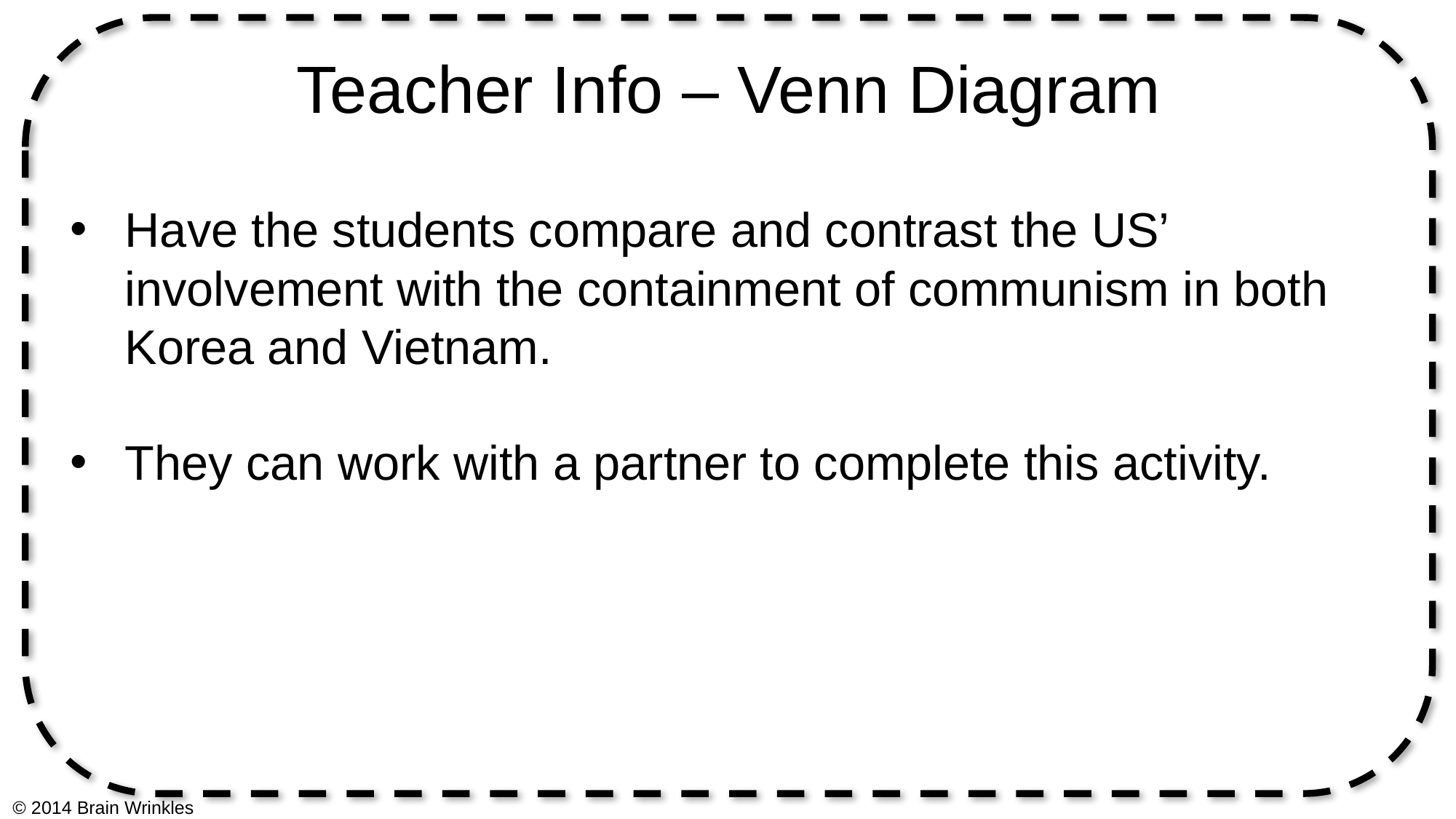

Teacher Info – Venn Diagram

Have the students compare and contrast the US’ involvement with the containment of communism in both Korea and Vietnam.

They can work with a partner to complete this activity.

© 2014 Brain Wrinkles